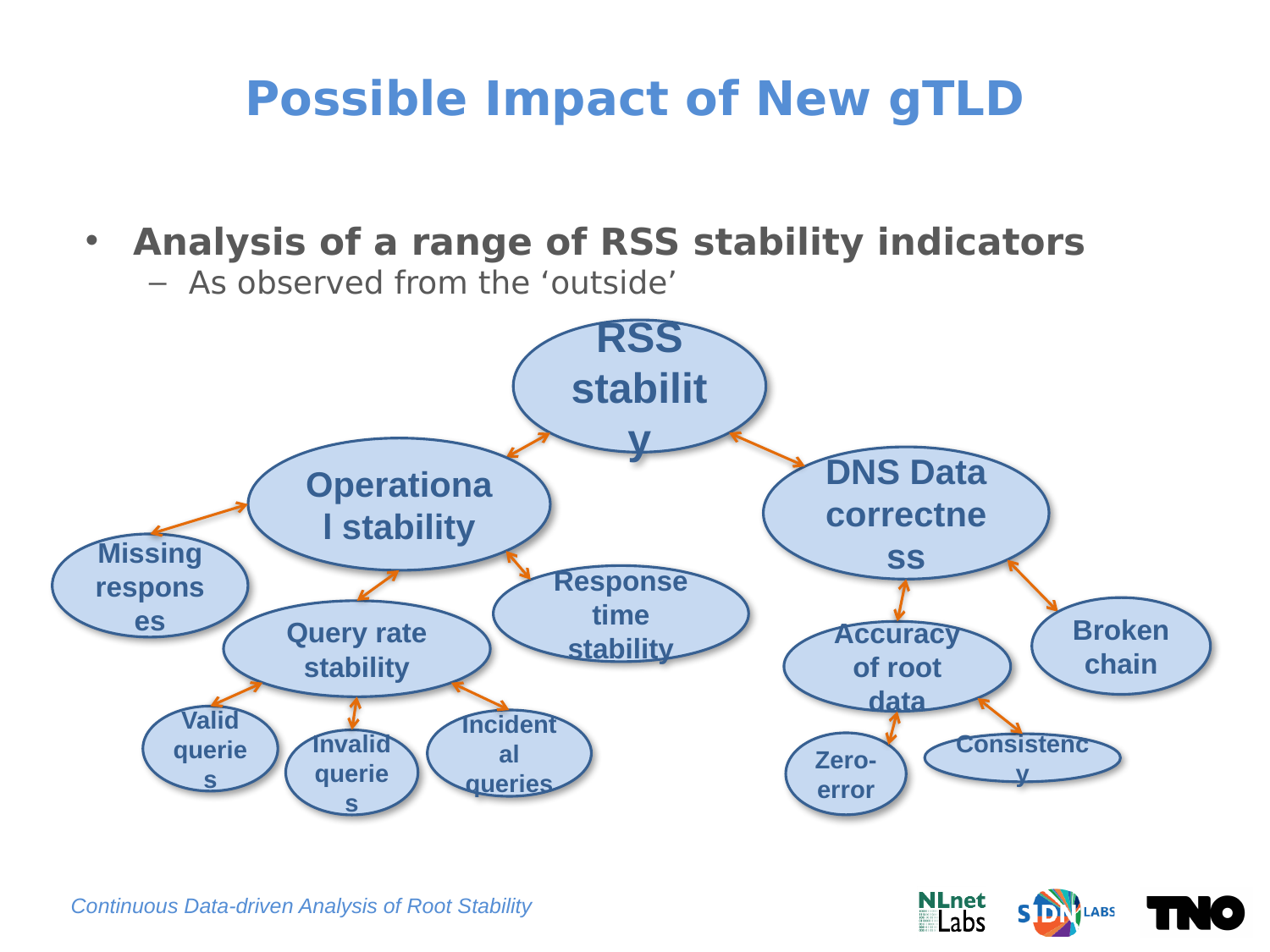

# Possible Impact of New gTLD
Analysis of a range of RSS stability indicators
As observed from the ‘outside’

RSS stability
Operational stability
DNS Data correctness
Missing responses
Response time stability
Broken chain
Query rate stability
Accuracy of root data
Valid queries
Incidental queries
Invalid queries
Zero-error
Consistency